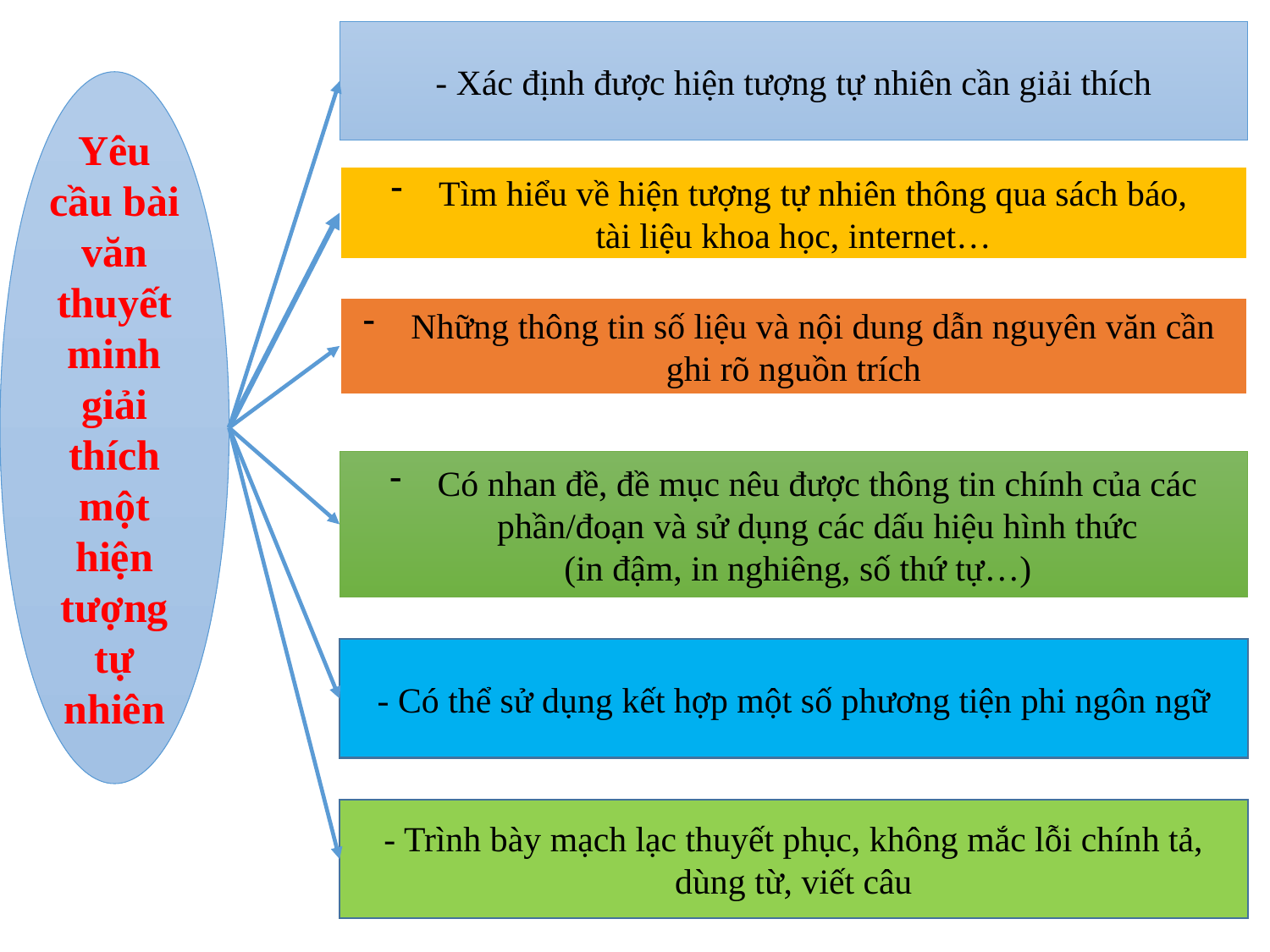

- Xác định được hiện tượng tự nhiên cần giải thích
Yêu cầu bài văn thuyết minh giải thích một hiện tượng tự nhiên
Tìm hiểu về hiện tượng tự nhiên thông qua sách báo,
tài liệu khoa học, internet…
Những thông tin số liệu và nội dung dẫn nguyên văn cần
ghi rõ nguồn trích
Có nhan đề, đề mục nêu được thông tin chính của các phần/đoạn và sử dụng các dấu hiệu hình thức
 (in đậm, in nghiêng, số thứ tự…)
- Có thể sử dụng kết hợp một số phương tiện phi ngôn ngữ
- Trình bày mạch lạc thuyết phục, không mắc lỗi chính tả, dùng từ, viết câu